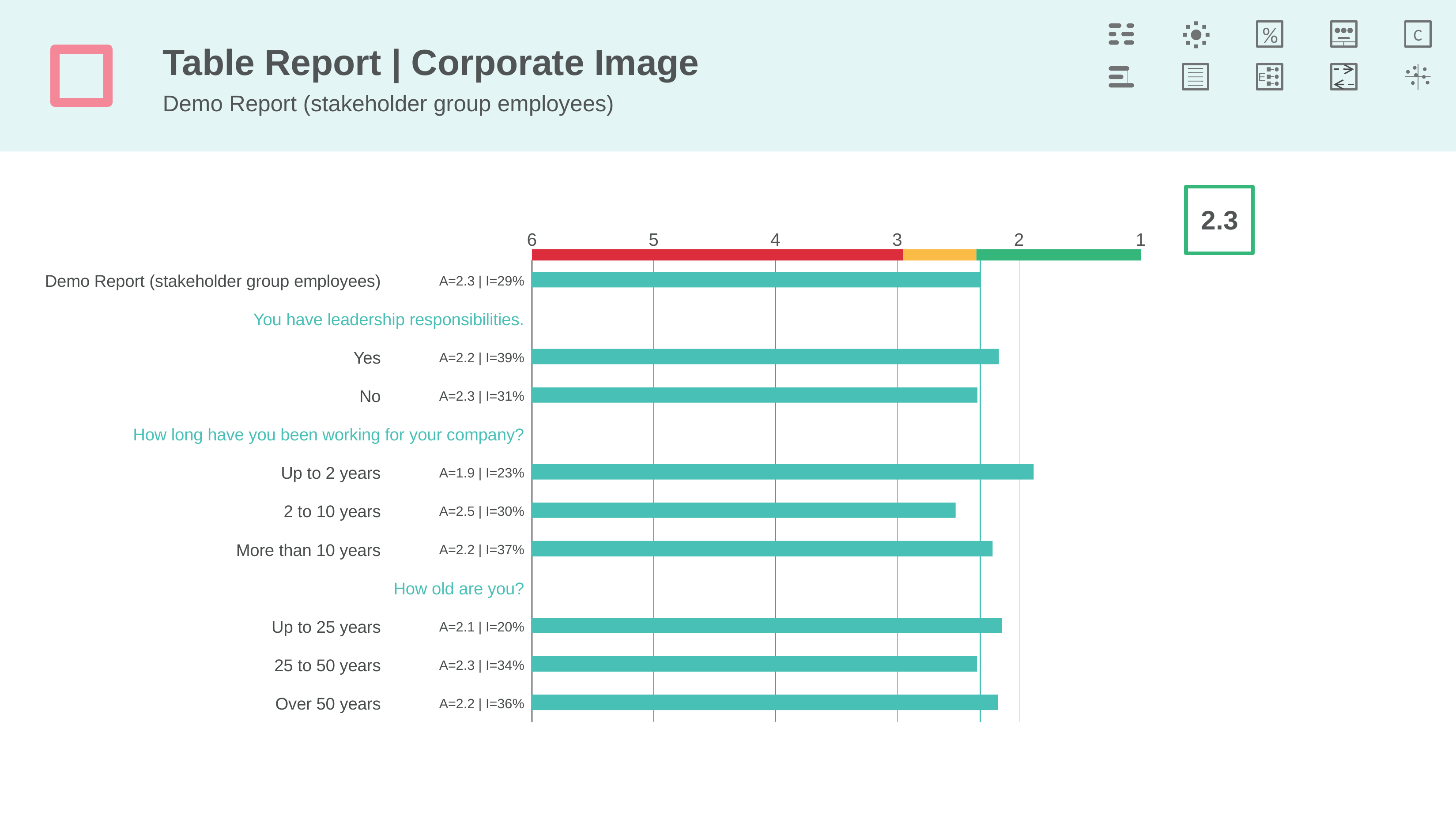

%

C
# Table Report | Corporate Image
Demo Report (stakeholder group employees)

E

2.3
6
5
4
3
2
1

Demo Report (stakeholder group employees)
A=2.3 | I=29%

You have leadership responsibilities.

Yes
A=2.2 | I=39%

No
A=2.3 | I=31%

How long have you been working for your company?

Up to 2 years
A=1.9 | I=23%

2 to 10 years
A=2.5 | I=30%

More than 10 years
A=2.2 | I=37%

How old are you?

Up to 25 years
A=2.1 | I=20%

25 to 50 years
A=2.3 | I=34%

Over 50 years
A=2.2 | I=36%